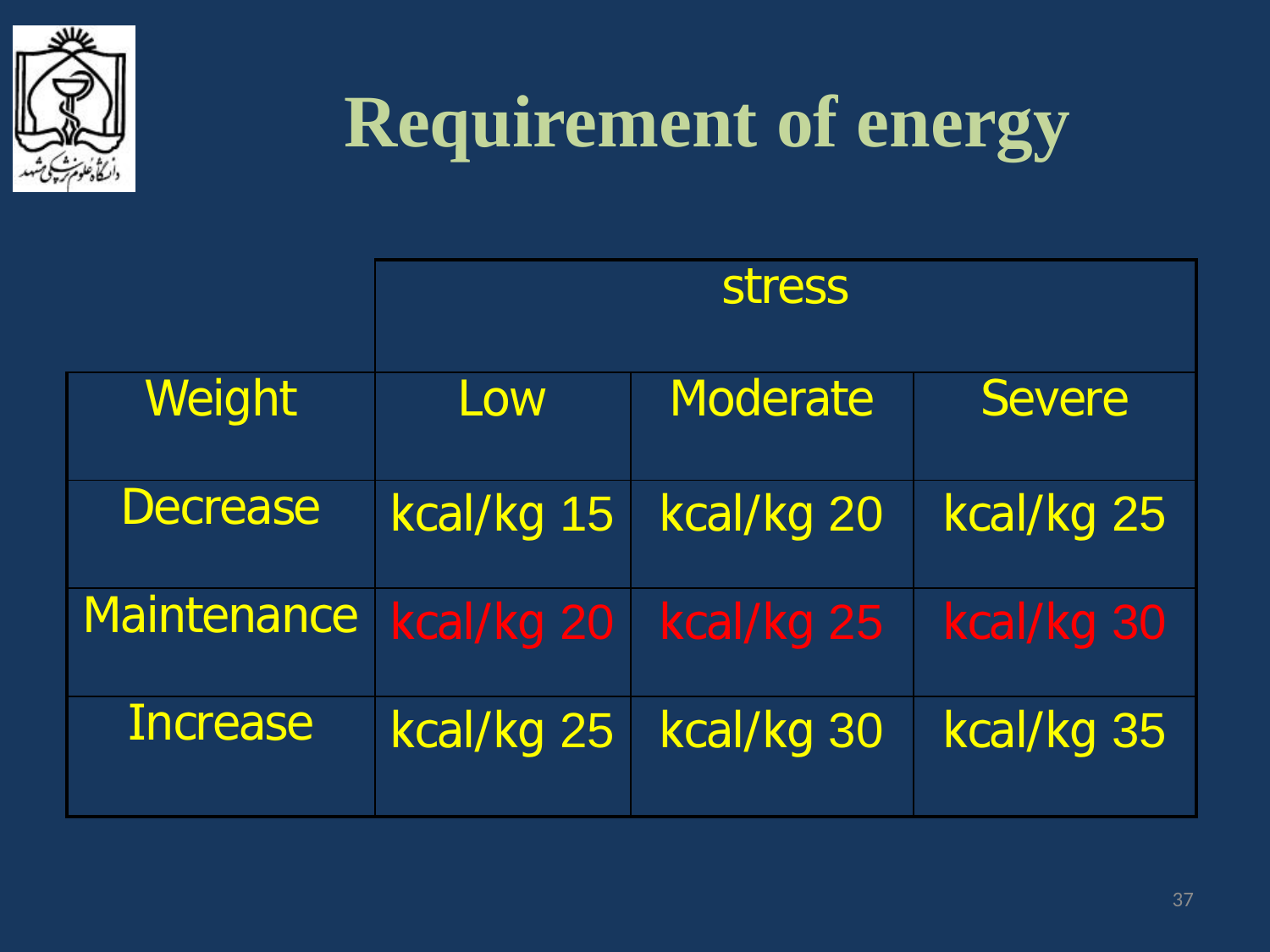

# Requirement of energy
|  | stress |  |  |
| --- | --- | --- | --- |
| Weight | Low | Moderate | Severe |
| Decrease | 15 kcal/kg | 20 kcal/kg | 25 kcal/kg |
| Maintenance | 20 kcal/kg | 25 kcal/kg | 30 kcal/kg |
| Increase | 25 kcal/kg | 30 kcal/kg | 35 kcal/kg |
37